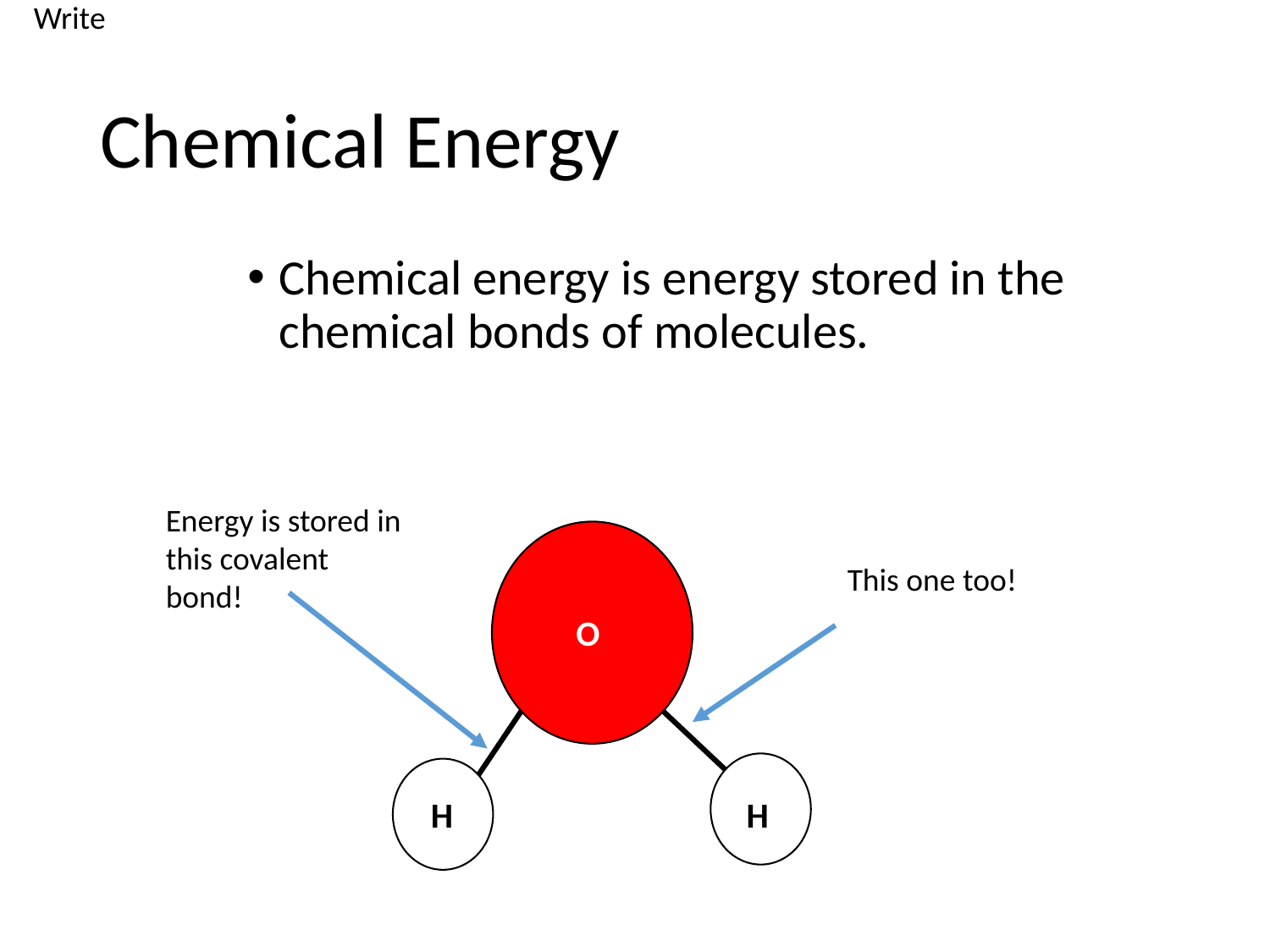

Write
# Chemical Energy
Chemical energy is energy stored in the chemical bonds of molecules.
Energy is stored in this covalent bond!

O
This one too!

H

H